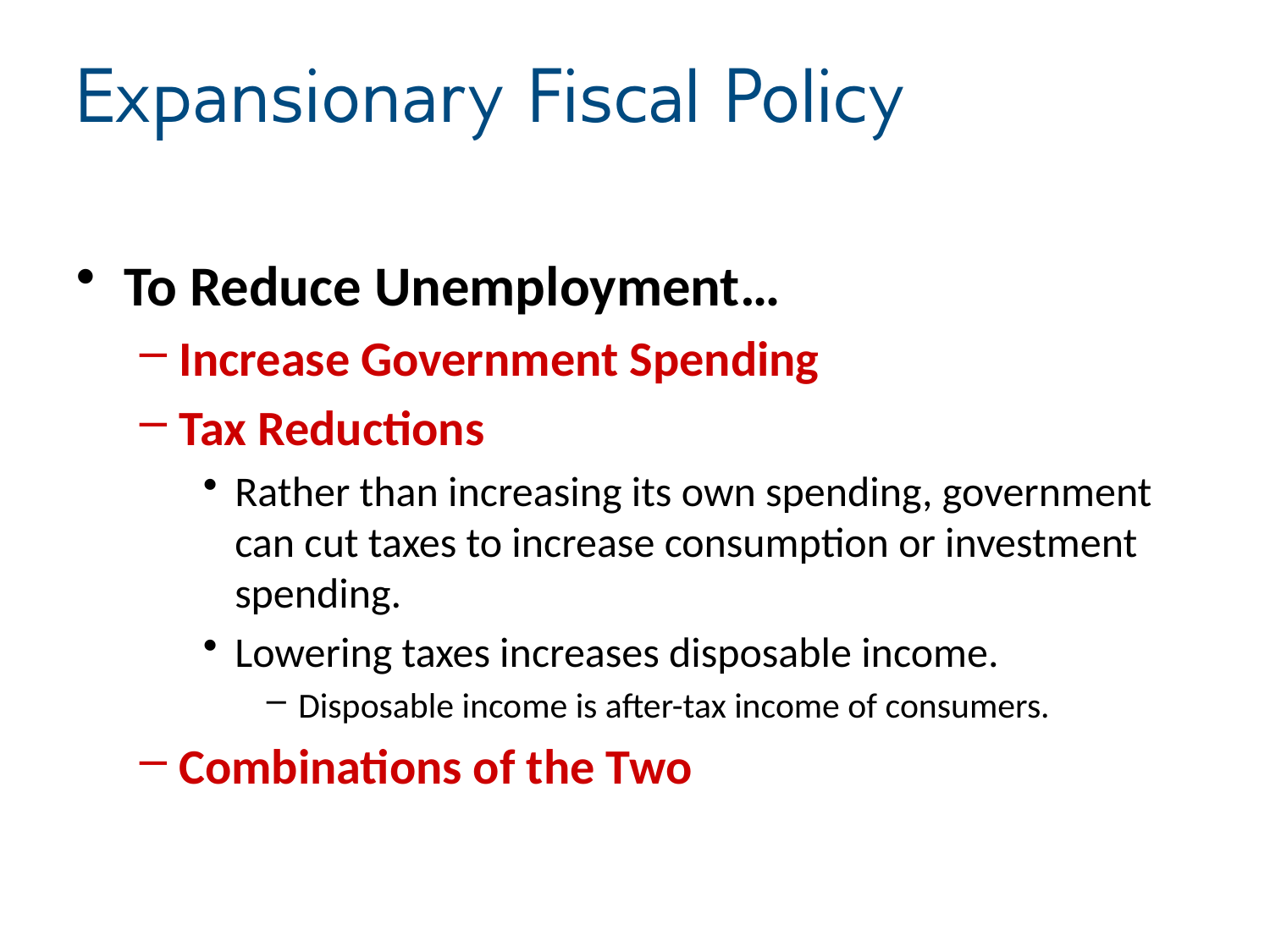

# Expansionary Fiscal Policy
To Reduce Unemployment…
Increase Government Spending
Tax Reductions
Rather than increasing its own spending, government can cut taxes to increase consumption or investment spending.
Lowering taxes increases disposable income.
Disposable income is after-tax income of consumers.
Combinations of the Two